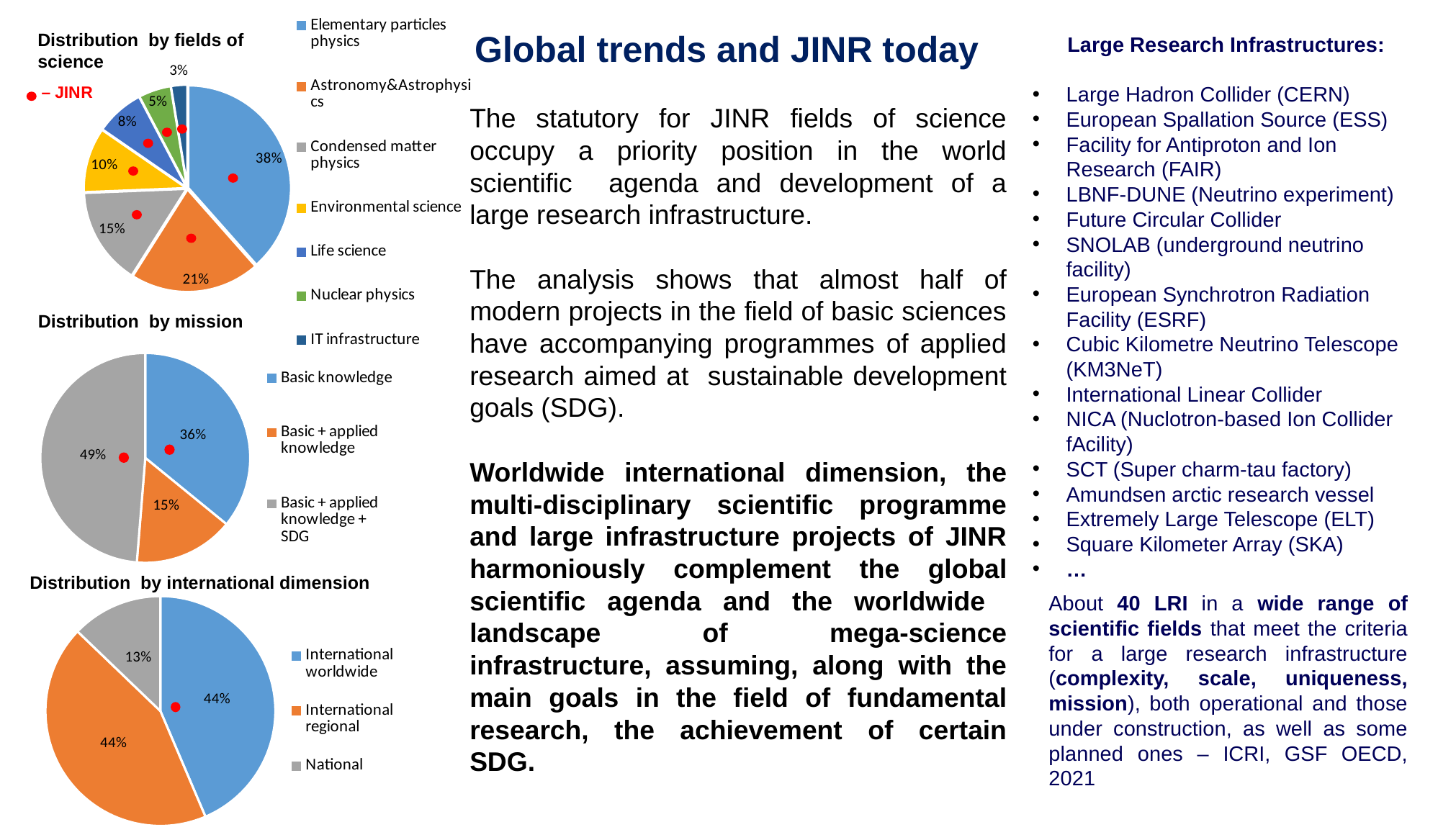

### Chart

| Category |  |
|---|---|
| Elementary particles physics | 15.0 |
| Astronomy&Astrophysics | 8.0 |
| Condensed matter physics  | 6.0 |
| Environmental science | 4.0 |
| Life science | 3.0 |
| Nuclear physics | 2.0 |
| IT infrastructure | 1.0 |
Global trends and JINR today
Distribution  by fields of science
Large Research Infrastructures:

Large Hadron Collider (CERN)
European Spallation Source (ESS)
Facility for Antiproton and Ion Research (FAIR)
LBNF-DUNE (Neutrino experiment)
Future Circular Collider
SNOLAB (underground neutrino facility)
European Synchrotron Radiation Facility (ESRF)
Cubic Kilometre Neutrino Telescope (KM3NeT)
International Linear Collider
NICA (Nuclotron-based Ion Collider fAсility)
SCT (Super charm-tau factory)
Amundsen arctic research vessel
Extremely Large Telescope (ELT)
Square Kilometer Array (SKA)
…
The statutory for JINR fields of science occupy a priority position in the world scientific  agenda and development of a large research infrastructure.

The analysis shows that almost half of modern projects in the field of basic sciences have accompanying programmes of applied research aimed at  sustainable development goals (SDG).

Worldwide international dimension, the multi-disciplinary scientific programme and large infrastructure projects of JINR harmoniously complement the global scientific agenda and the worldwide  landscape of mega-science infrastructure, assuming, along with the main goals in the field of fundamental research, the achievement of certain SDG.
Distribution  by mission

### Chart

| Category |  |
|---|---|
| Basic knowledge  | 14.0 |
| Basic + applied knowledge | 6.0 |
| Basic + applied knowledge + SDG | 19.0 |
Distribution  by international dimension
About 40 LRI in a wide range of scientific fields that meet the criteria for a large research infrastructure (complexity, scale, uniqueness, mission), both operational and those under construction, as well as some planned ones – ICRI, GSF OECD, 2021

### Chart

| Category |  |
|---|---|
| International worldwide | 17.0 |
| International regional | 17.0 |
| National | 5.0 |